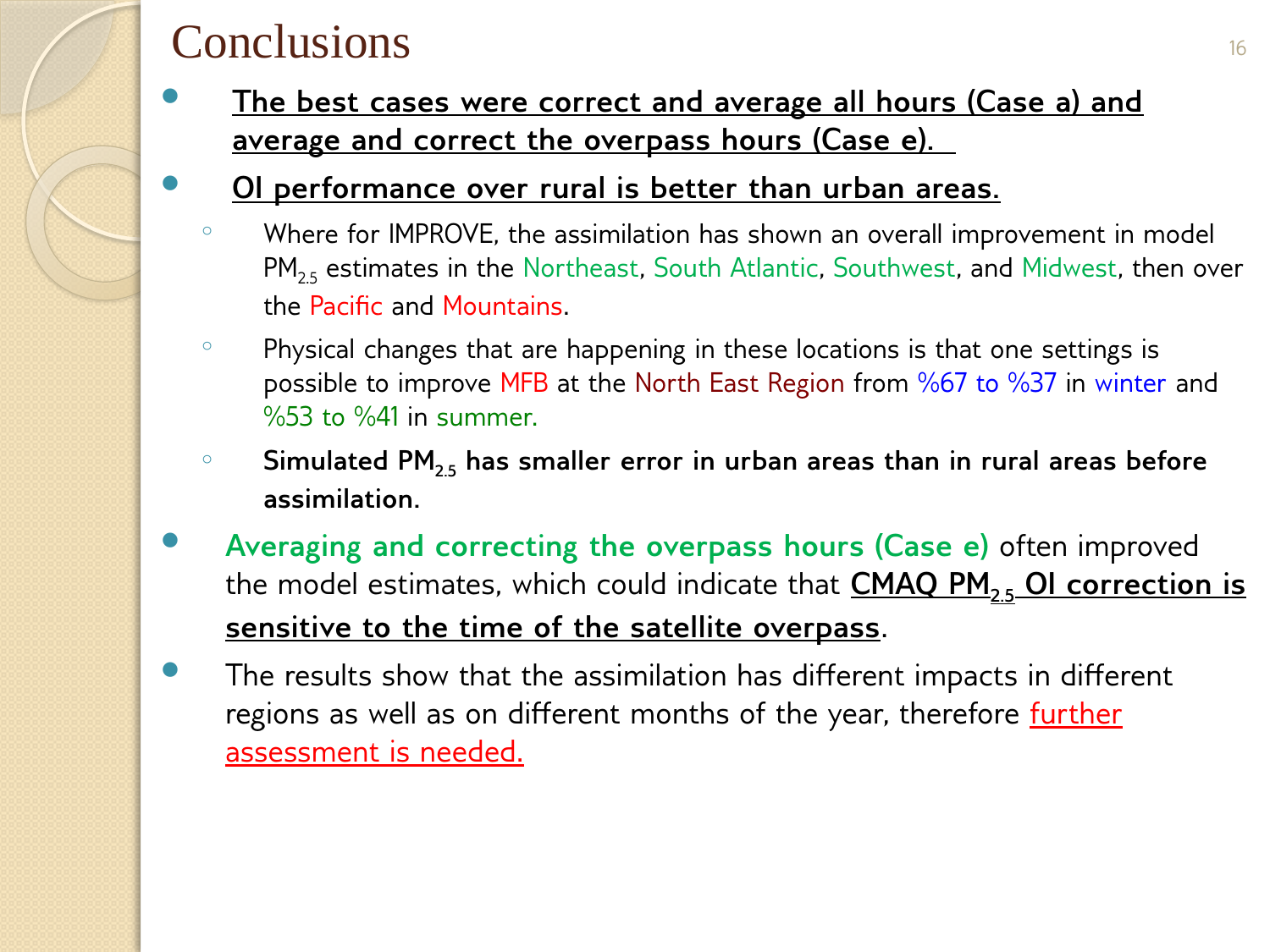

16
# Conclusions
The best cases were correct and average all hours (Case a) and average and correct the overpass hours (Case e).
OI performance over rural is better than urban areas.
Where for IMPROVE, the assimilation has shown an overall improvement in model PM2.5 estimates in the Northeast, South Atlantic, Southwest, and Midwest, then over the Pacific and Mountains.
Physical changes that are happening in these locations is that one settings is possible to improve MFB at the North East Region from %67 to %37 in winter and %53 to %41 in summer.
Simulated PM2.5 has smaller error in urban areas than in rural areas before assimilation.
Averaging and correcting the overpass hours (Case e) often improved the model estimates, which could indicate that CMAQ PM2.5 OI correction is sensitive to the time of the satellite overpass.
The results show that the assimilation has different impacts in different regions as well as on different months of the year, therefore further assessment is needed.